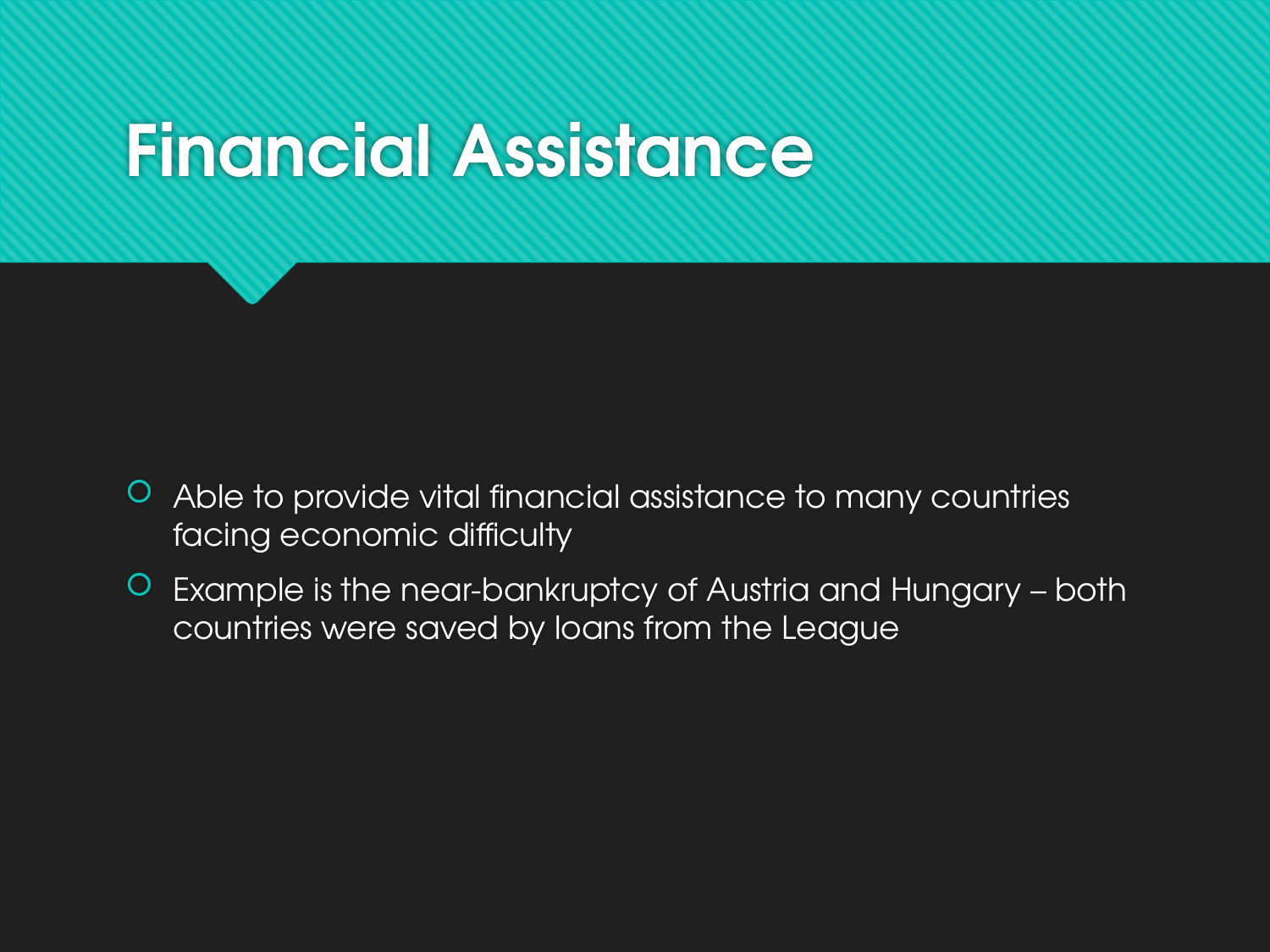

# Financial Assistance
Able to provide vital financial assistance to many countries facing economic difficulty
Example is the near-bankruptcy of Austria and Hungary – both countries were saved by loans from the League